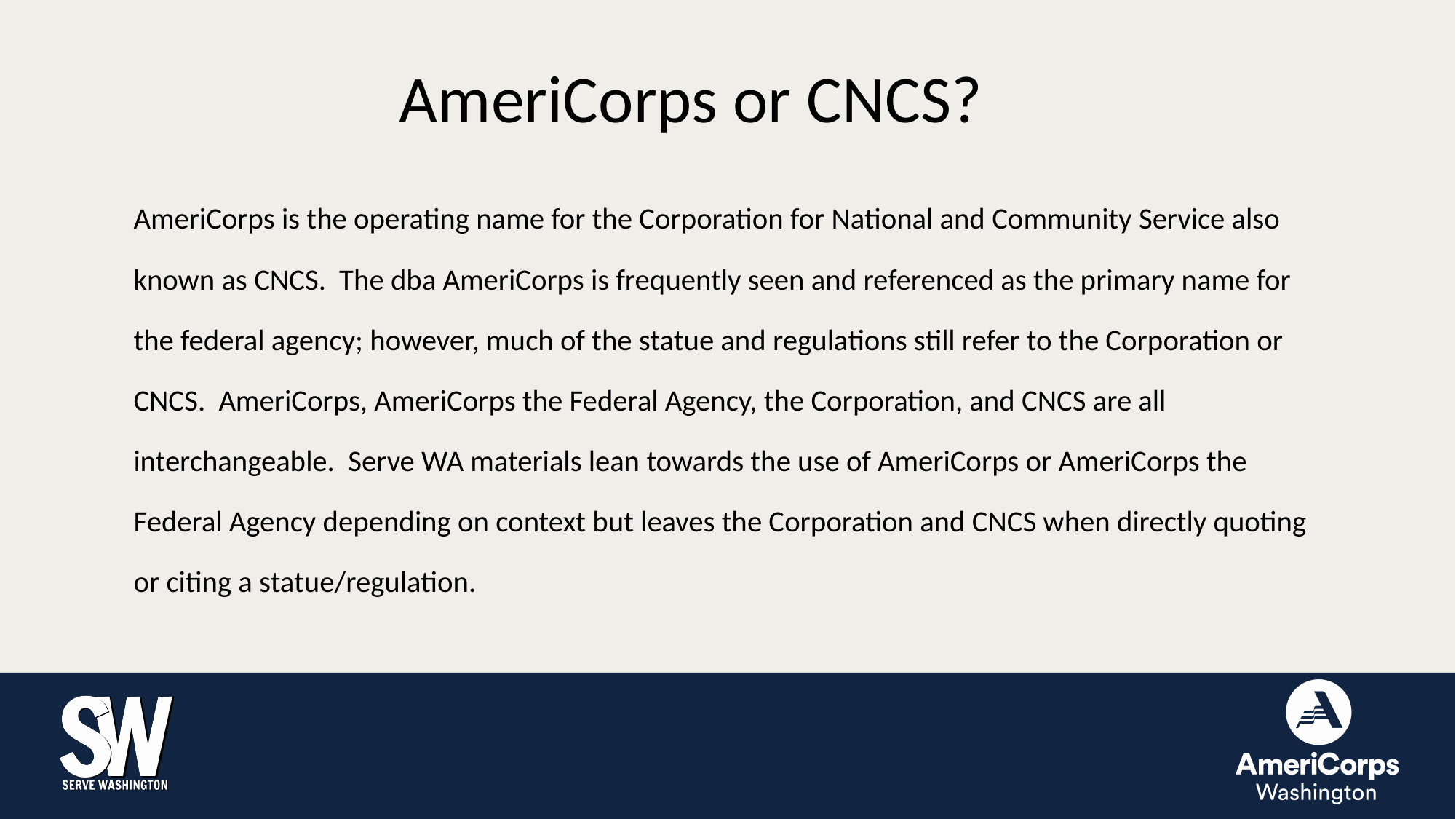

# AmeriCorps or CNCS?
AmeriCorps is the operating name for the Corporation for National and Community Service also known as CNCS.  The dba AmeriCorps is frequently seen and referenced as the primary name for the federal agency; however, much of the statue and regulations still refer to the Corporation or CNCS.  AmeriCorps, AmeriCorps the Federal Agency, the Corporation, and CNCS are all interchangeable.  Serve WA materials lean towards the use of AmeriCorps or AmeriCorps the Federal Agency depending on context but leaves the Corporation and CNCS when directly quoting or citing a statue/regulation.